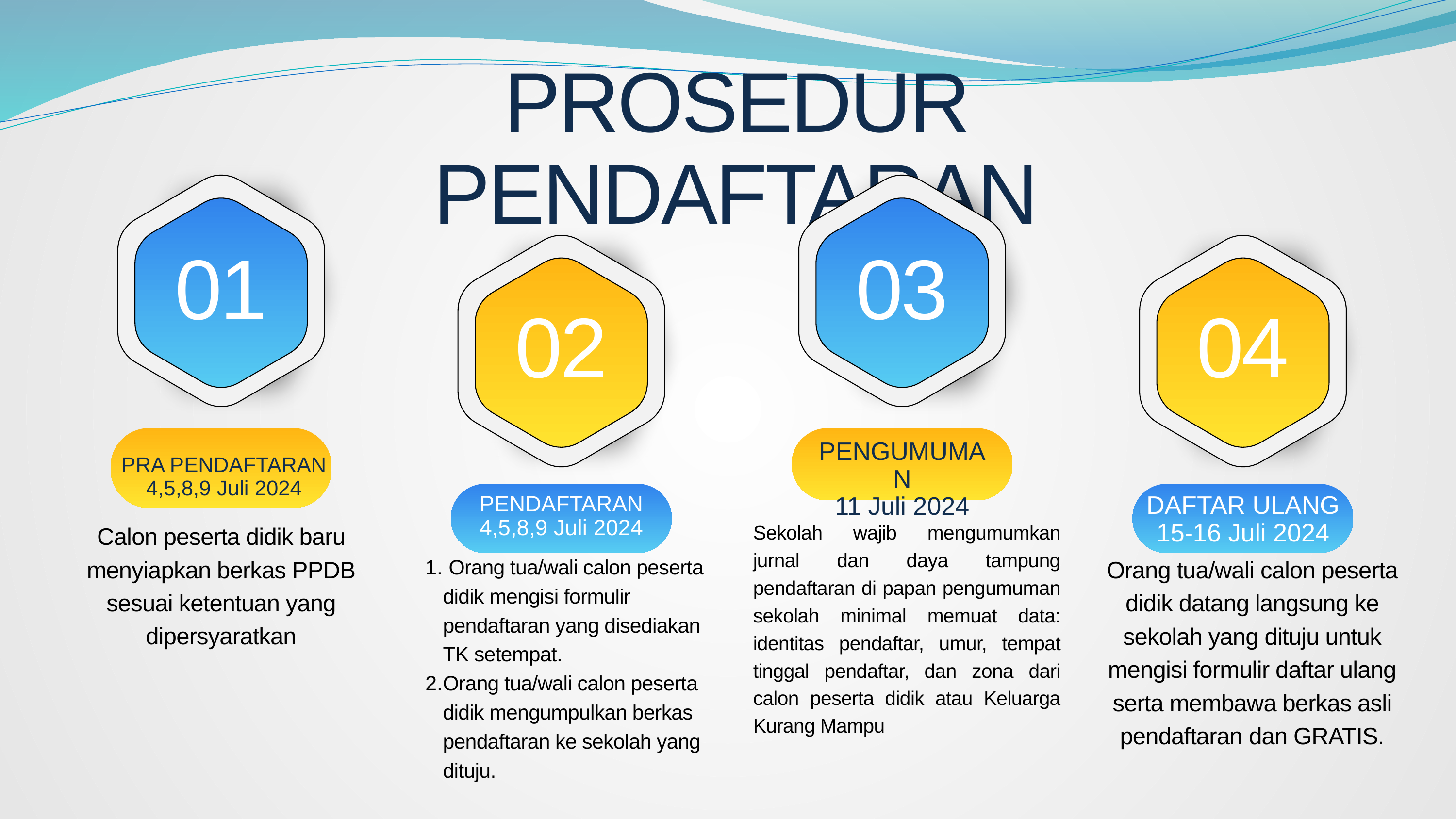

PROSEDUR PENDAFTARAN

01
03

02
04

PENGUMUMAN
11 Juli 2024

PRA PENDAFTARAN
4,5,8,9 Juli 2024

PENDAFTARAN
4,5,8,9 Juli 2024

DAFTAR ULANG
15-16 Juli 2024

Sekolah wajib mengumumkan jurnal dan daya tampung pendaftaran di papan pengumuman sekolah minimal memuat data: identitas pendaftar, umur, tempat tinggal pendaftar, dan zona dari calon peserta didik atau Keluarga Kurang Mampu
Calon peserta didik baru menyiapkan berkas PPDB sesuai ketentuan yang dipersyaratkan

 Orang tua/wali calon peserta didik mengisi formulir pendaftaran yang disediakan TK setempat.
Orang tua/wali calon peserta didik mengumpulkan berkas pendaftaran ke sekolah yang dituju.
Orang tua/wali calon peserta didik datang langsung ke sekolah yang dituju untuk mengisi formulir daftar ulang serta membawa berkas asli pendaftaran dan GRATIS.